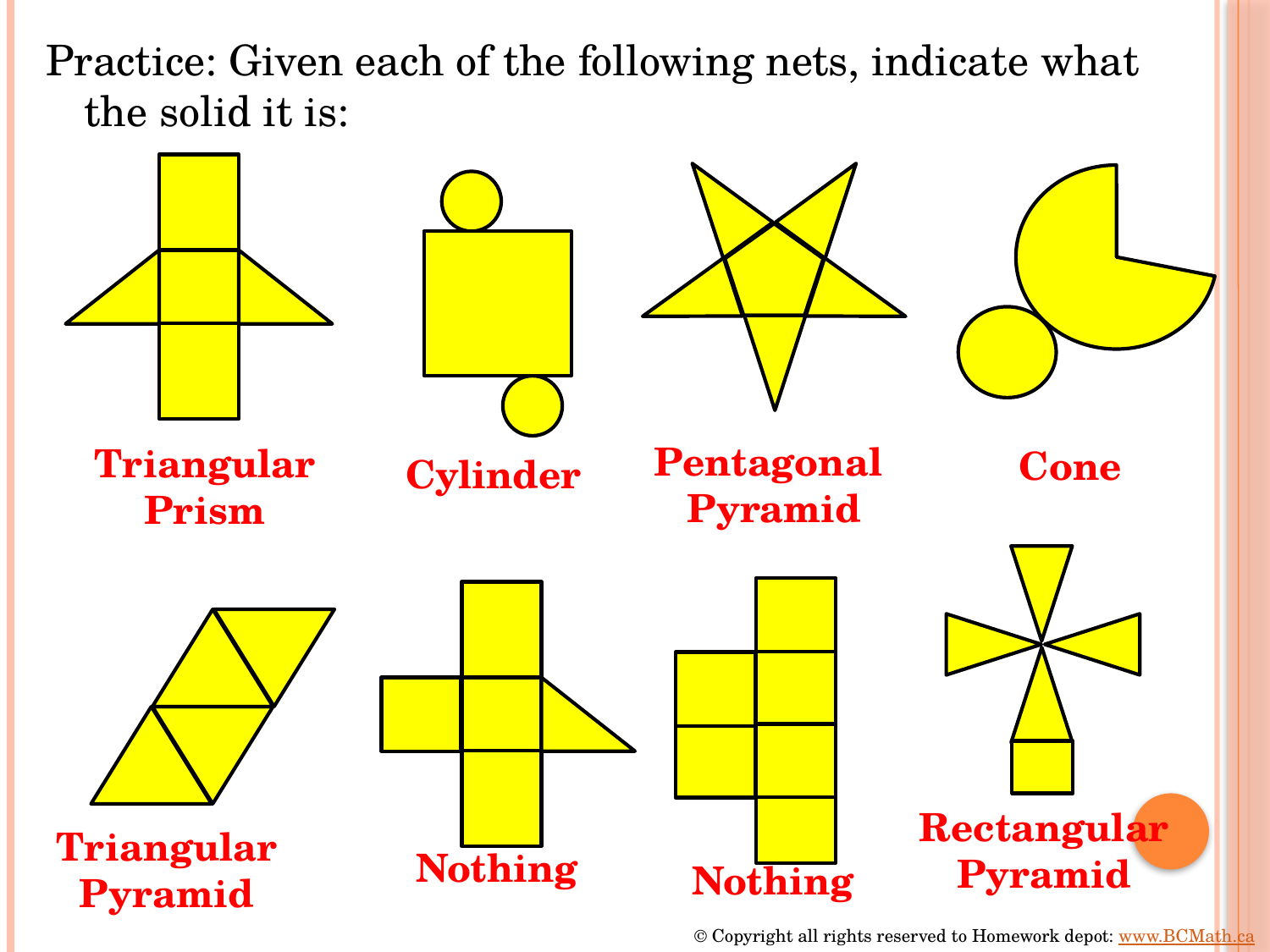

Practice: Given each of the following nets, indicate what the solid it is:

Pentagonal
Pyramid
Triangular
Prism
Cone
Cylinder

Rectangular
Pyramid
Triangular
Pyramid
Nothing
Nothing
© Copyright all rights reserved to Homework depot: www.BCMath.ca